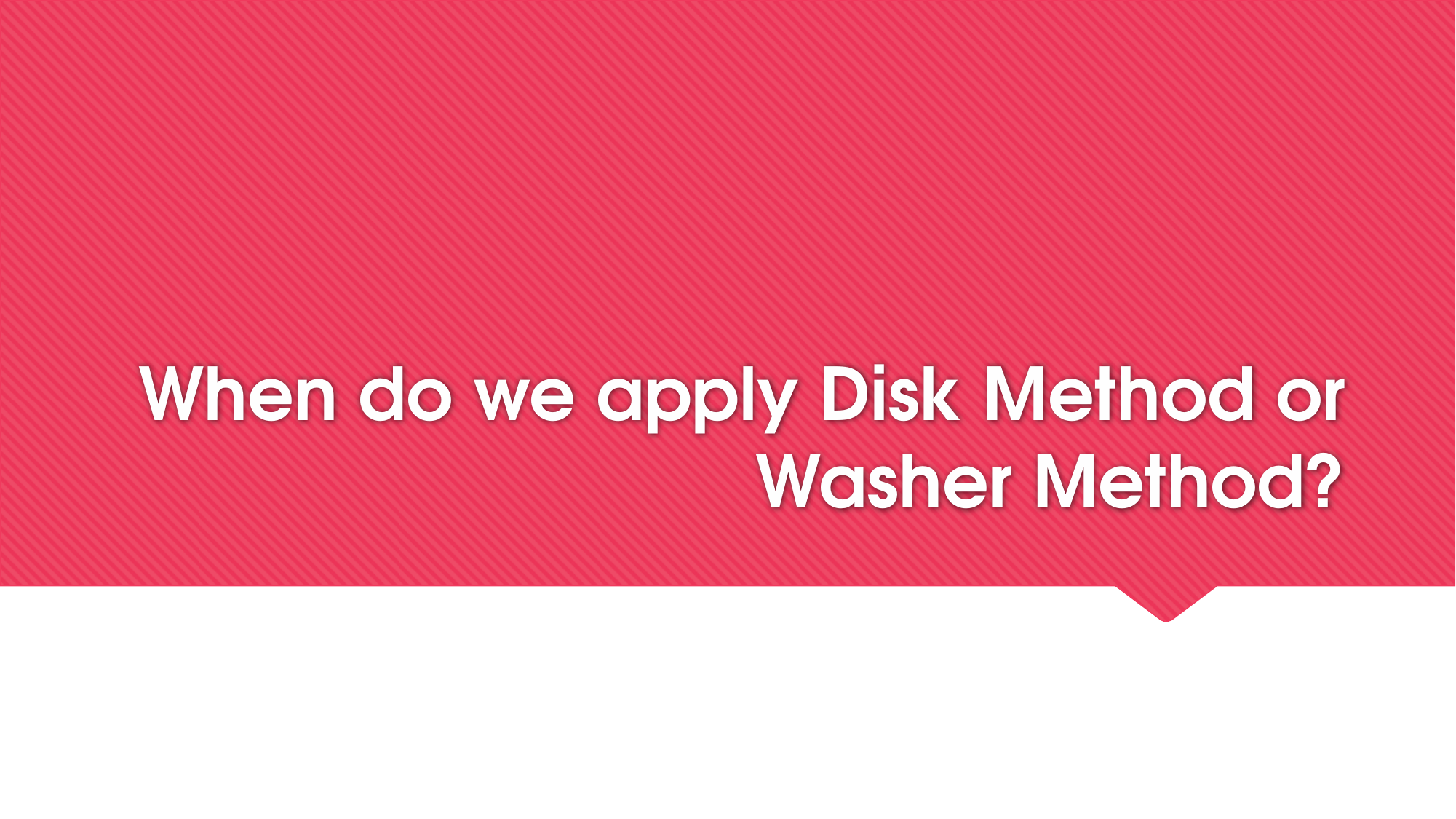

# When do we apply Disk Method or Washer Method?